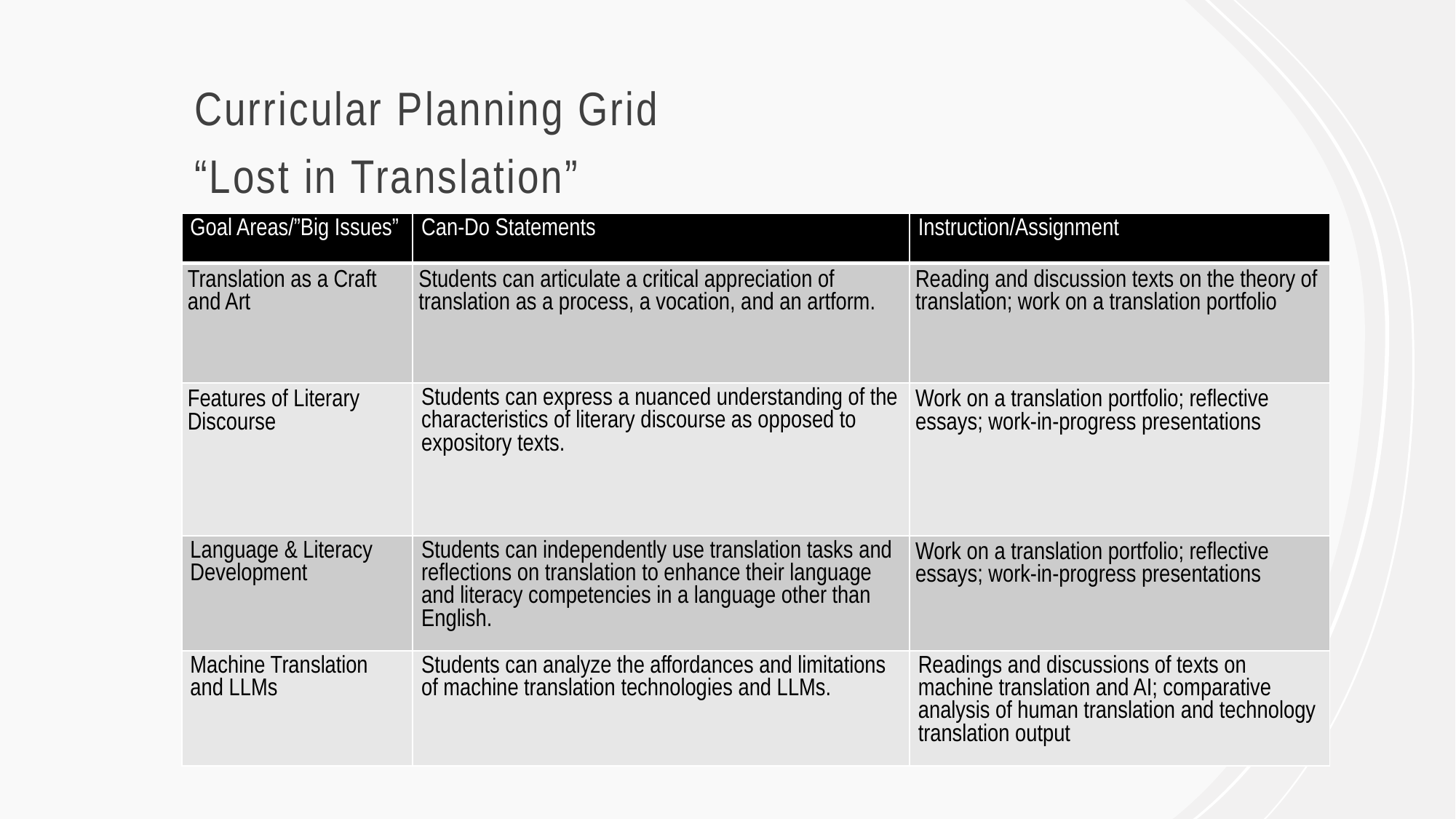

# Curricular Planning Grid “Lost in Translation”
| Goal Areas/”Big Issues” | Can-Do Statements | Instruction/Assignment |
| --- | --- | --- |
| Translation as a Craft and Art | Students can articulate a critical appreciation of translation as a process, a vocation, and an artform. | Reading and discussion texts on the theory of translation; work on a translation portfolio |
| Features of Literary Discourse | Students can express a nuanced understanding of the characteristics of literary discourse as opposed to expository texts. | Work on a translation portfolio; reflective essays; work-in-progress presentations |
| Language & Literacy Development | Students can independently use translation tasks and reflections on translation to enhance their language and literacy competencies in a language other than English. | Work on a translation portfolio; reflective essays; work-in-progress presentations |
| Machine Translation and LLMs | Students can analyze the affordances and limitations of machine translation technologies and LLMs. | Readings and discussions of texts on machine translation and AI; comparative analysis of human translation and technology translation output |